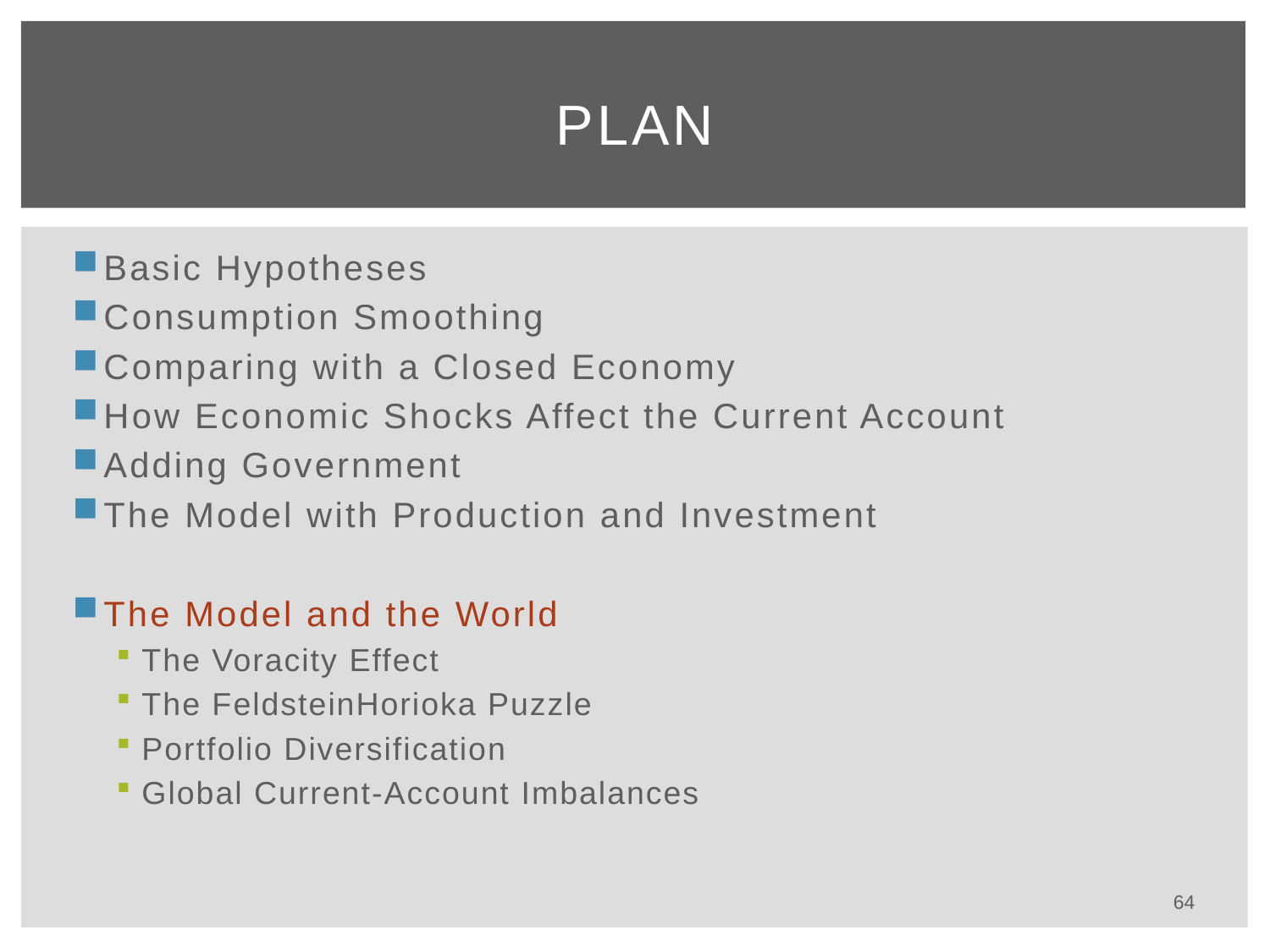

# Plan
Basic Hypotheses
Consumption Smoothing
Comparing with a Closed Economy
How Economic Shocks Affect the Current Account
Adding Government
The Model with Production and Investment

The Model and the World
The Voracity Effect
The FeldsteinHorioka Puzzle
Portfolio Diversification
Global Current-Account Imbalances
64